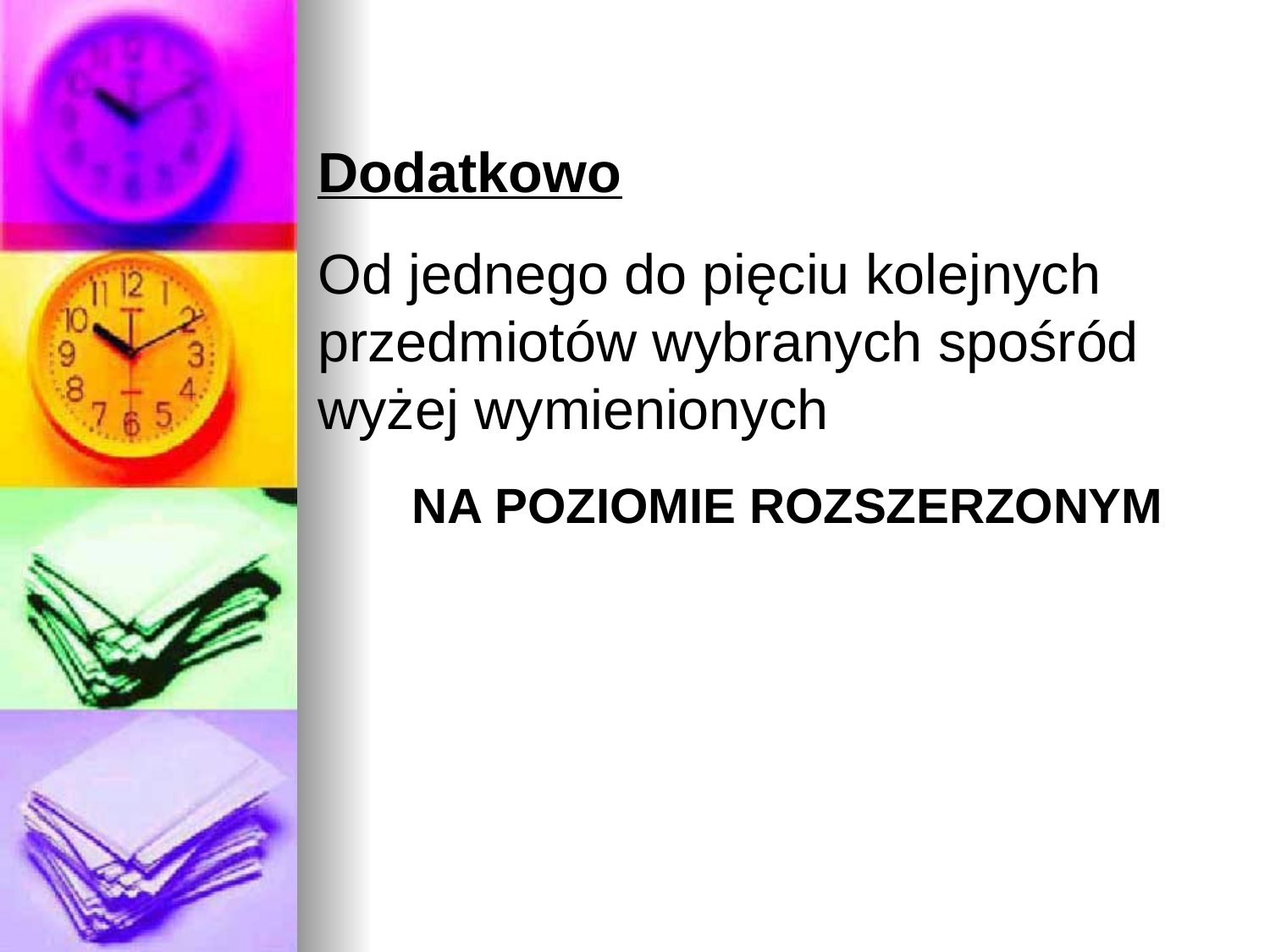

Dodatkowo

Od jednego do pięciu kolejnych przedmiotów wybranych spośród wyżej wymienionych

NA POZIOMIE ROZSZERZONYM